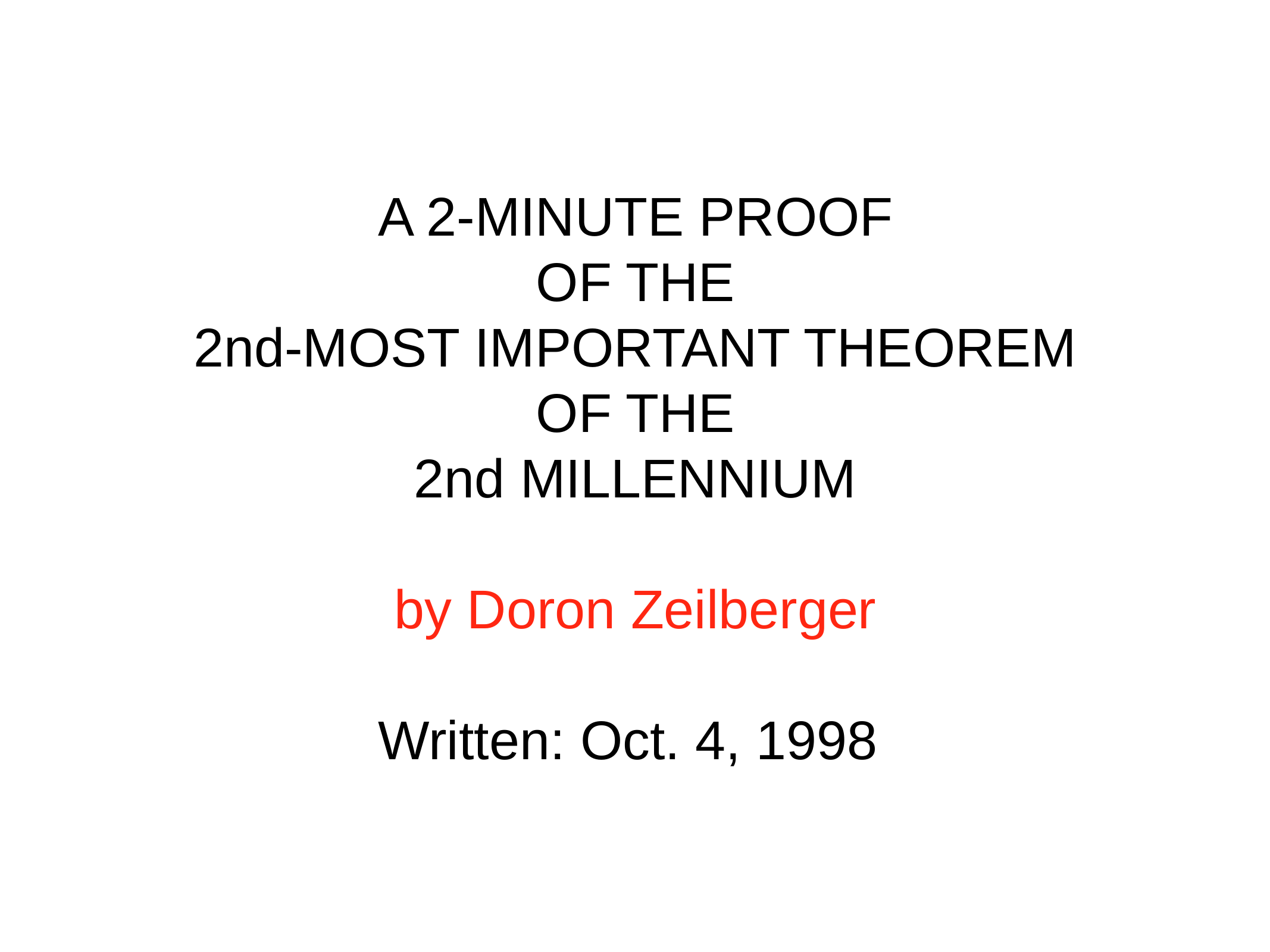

A 2-MINUTE PROOF
OF THE
2nd-MOST IMPORTANT THEOREM
OF THE
2nd MILLENNIUM

by Doron Zeilberger

Written: Oct. 4, 1998